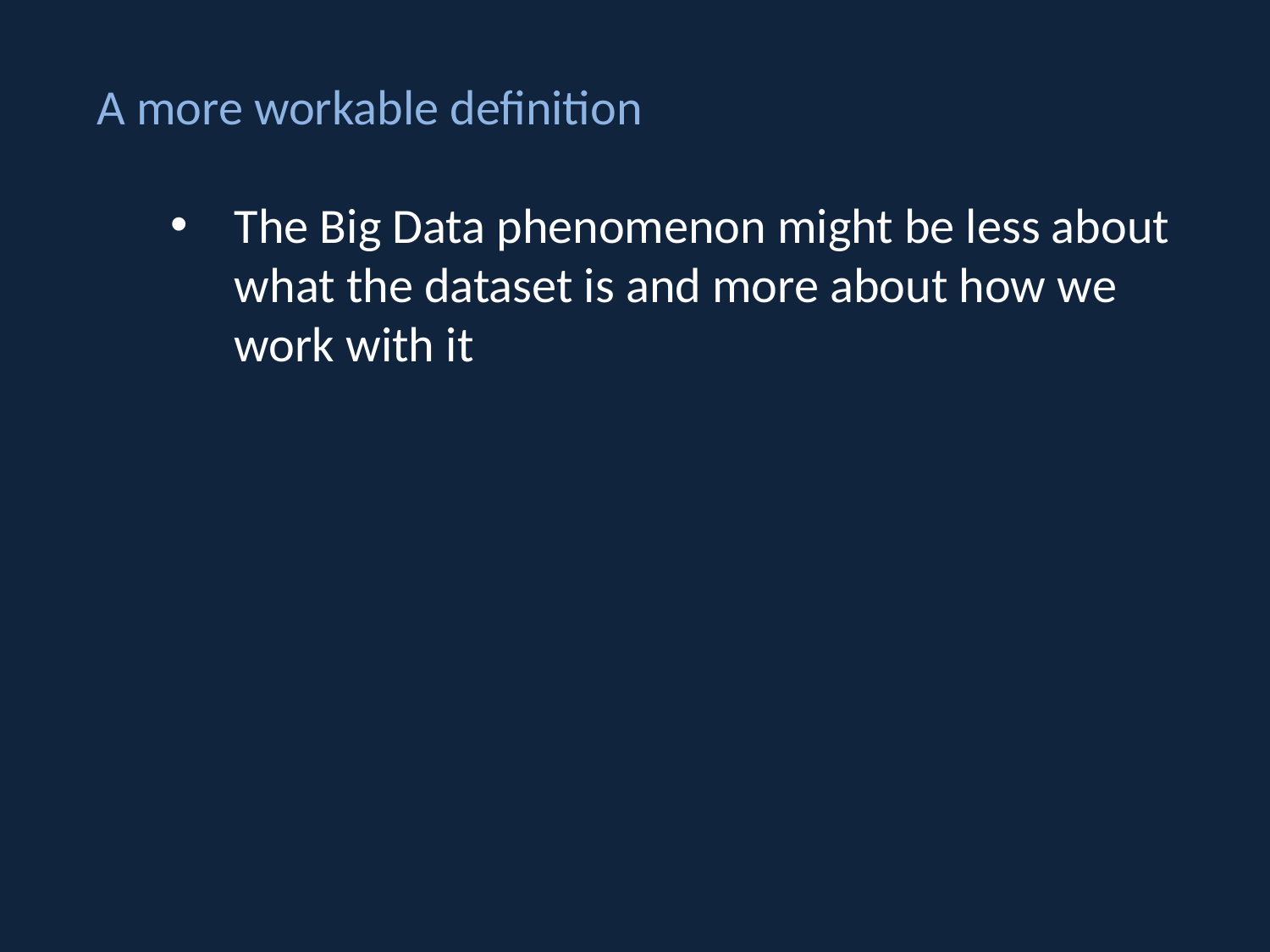

A more workable definition

The Big Data phenomenon might be less about what the dataset is and more about how we work with it